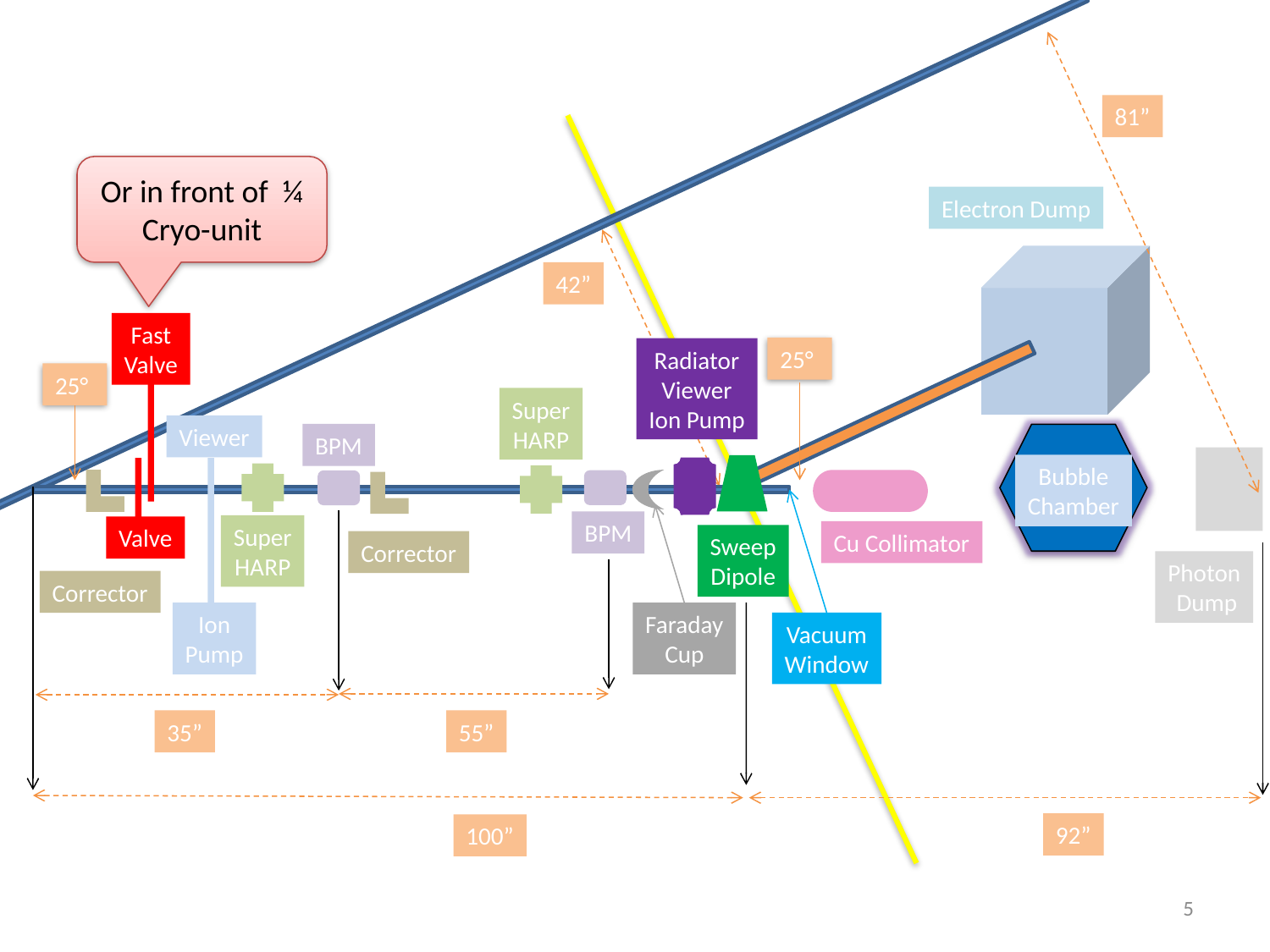

81”
Or in front of  ¼ Cryo-unit
Electron Dump

42”
Fast
Valve
25°
Radiator
Viewer
Ion Pump
25°

Super
HARP

Viewer
BPM

Bubble
Chamber

BPM
Super
HARP
Valve
Cu Collimator
Sweep
Dipole
Corrector
Photon
 Dump
Corrector
Ion
Pump
Faraday
Cup
Vacuum
Window
55”
35”
92”
100”
5